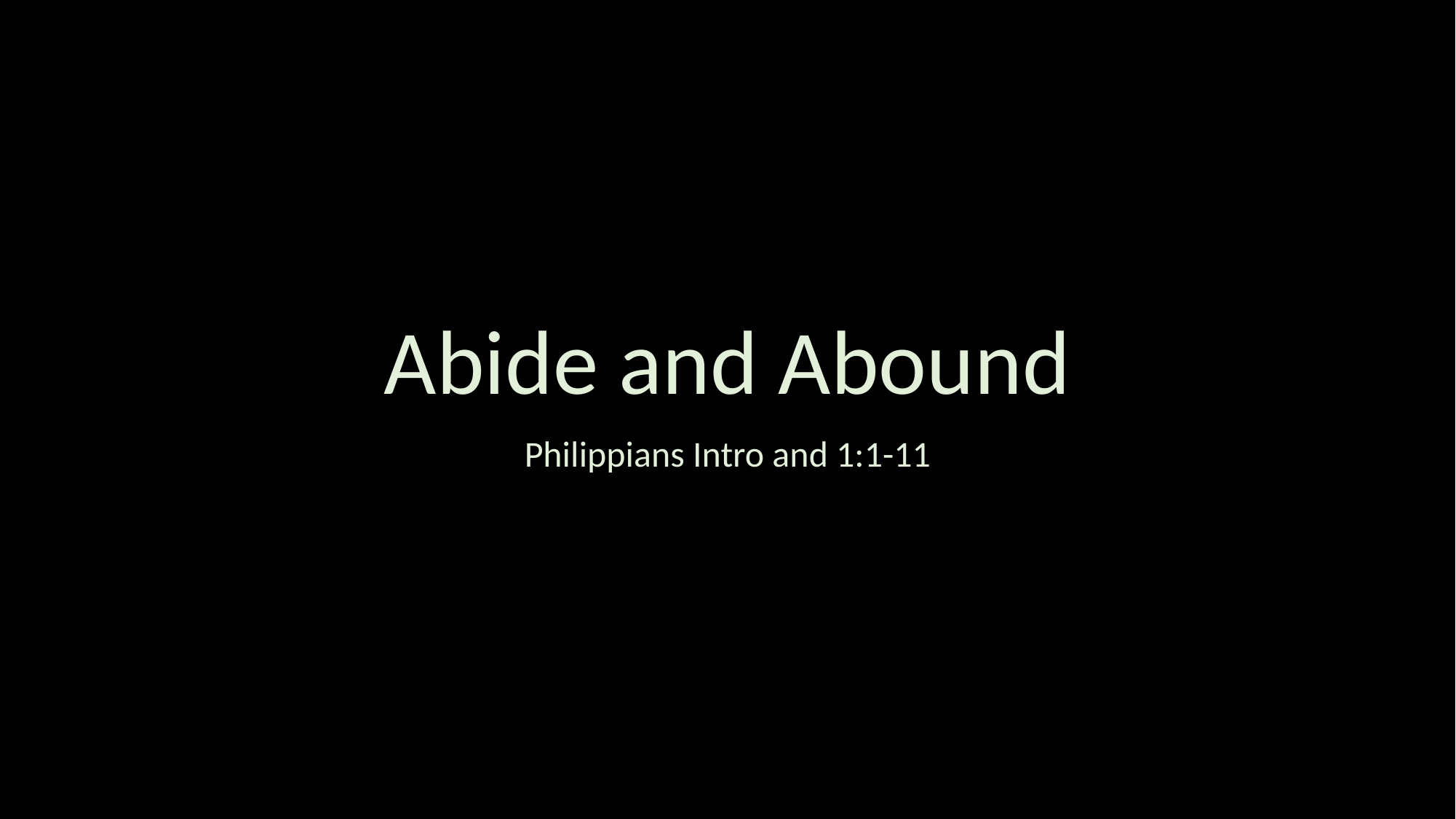

# Abide and Abound
Philippians Intro and 1:1-11